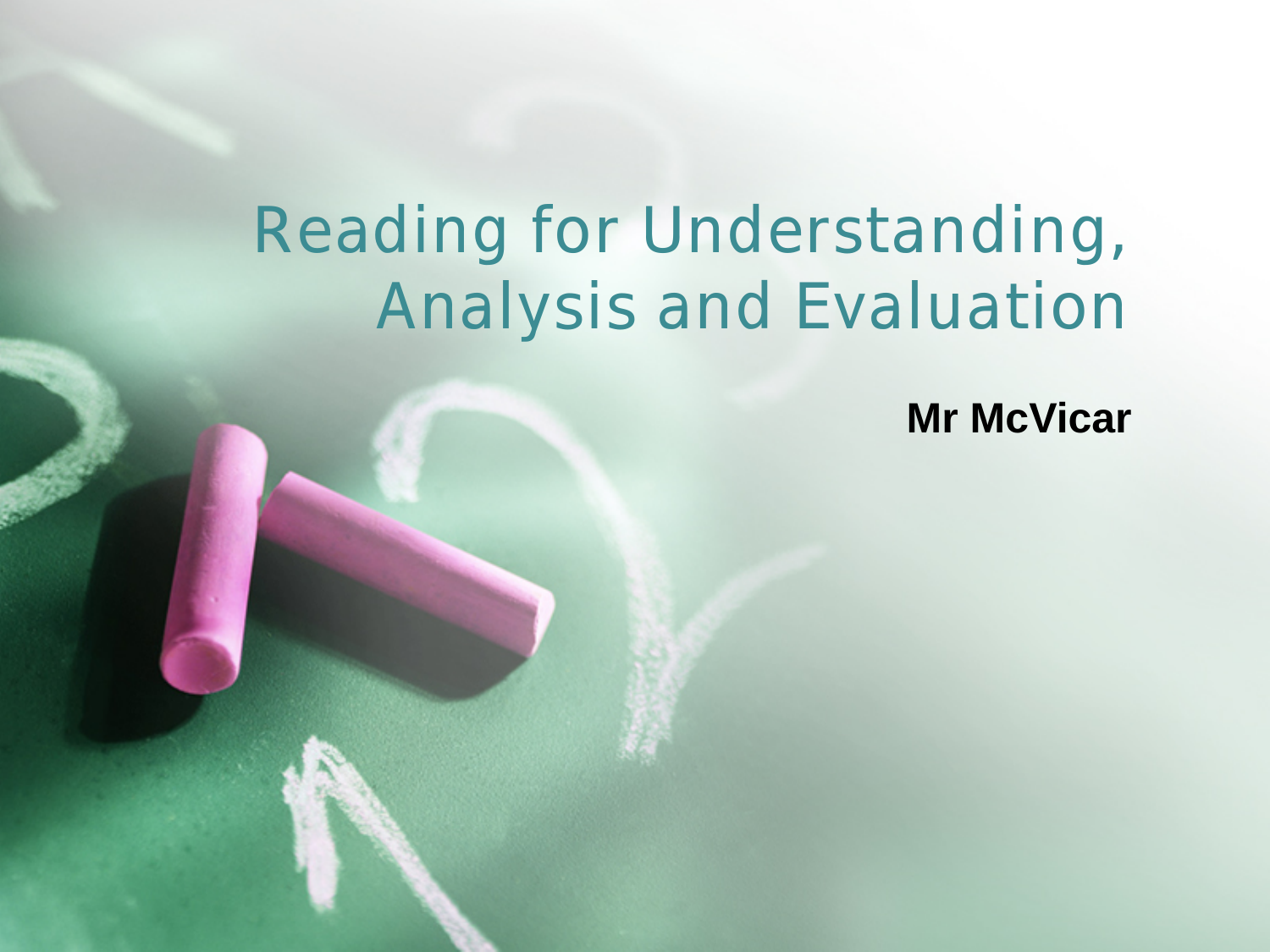

# Reading for Understanding, Analysis and Evaluation
Mr McVicar